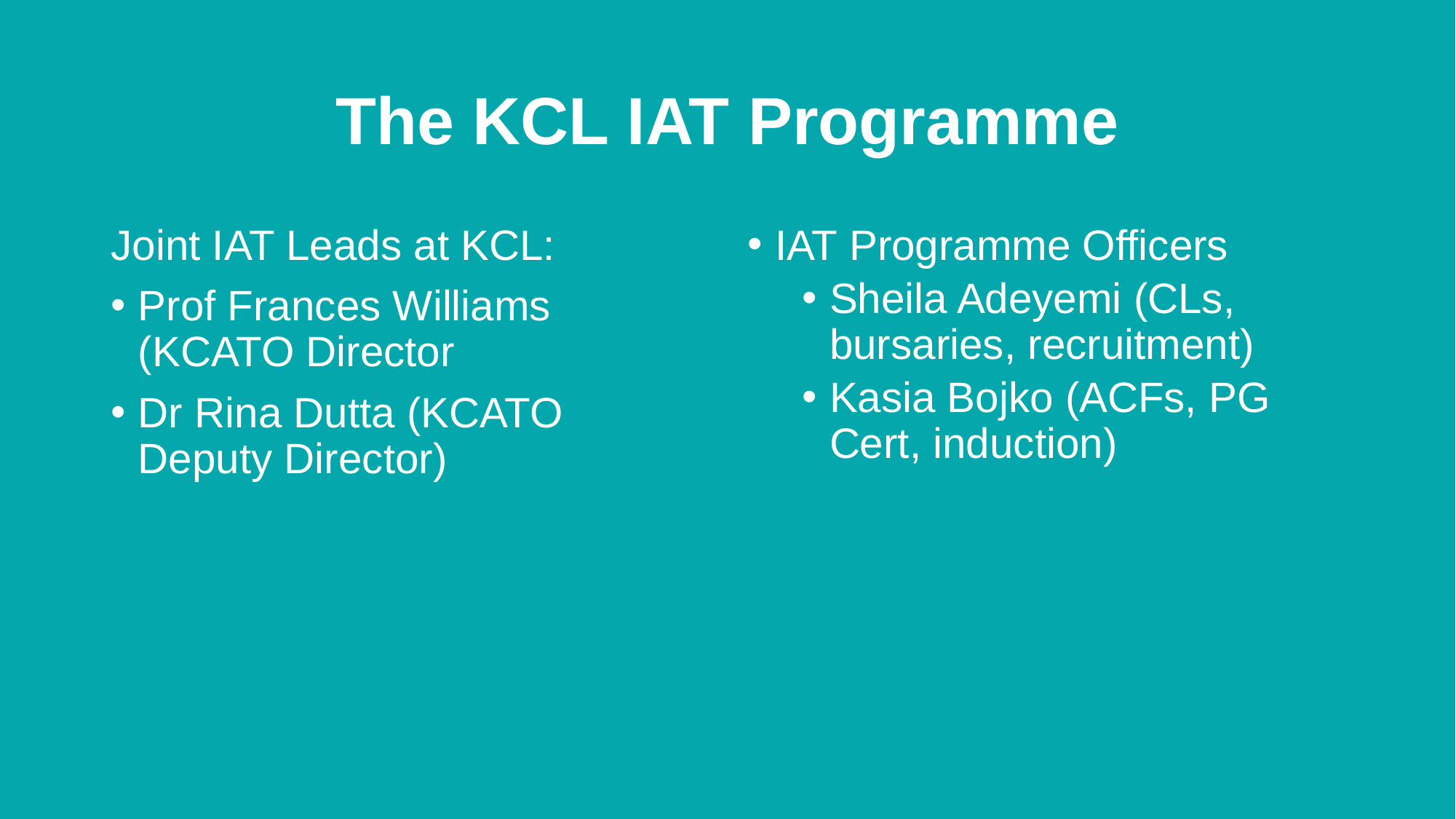

# The KCL IAT Programme
Joint IAT Leads at KCL:
Prof Frances Williams (KCATO Director
Dr Rina Dutta (KCATO Deputy Director)
IAT Programme Officers
Sheila Adeyemi (CLs, bursaries, recruitment)
Kasia Bojko (ACFs, PG Cert, induction)